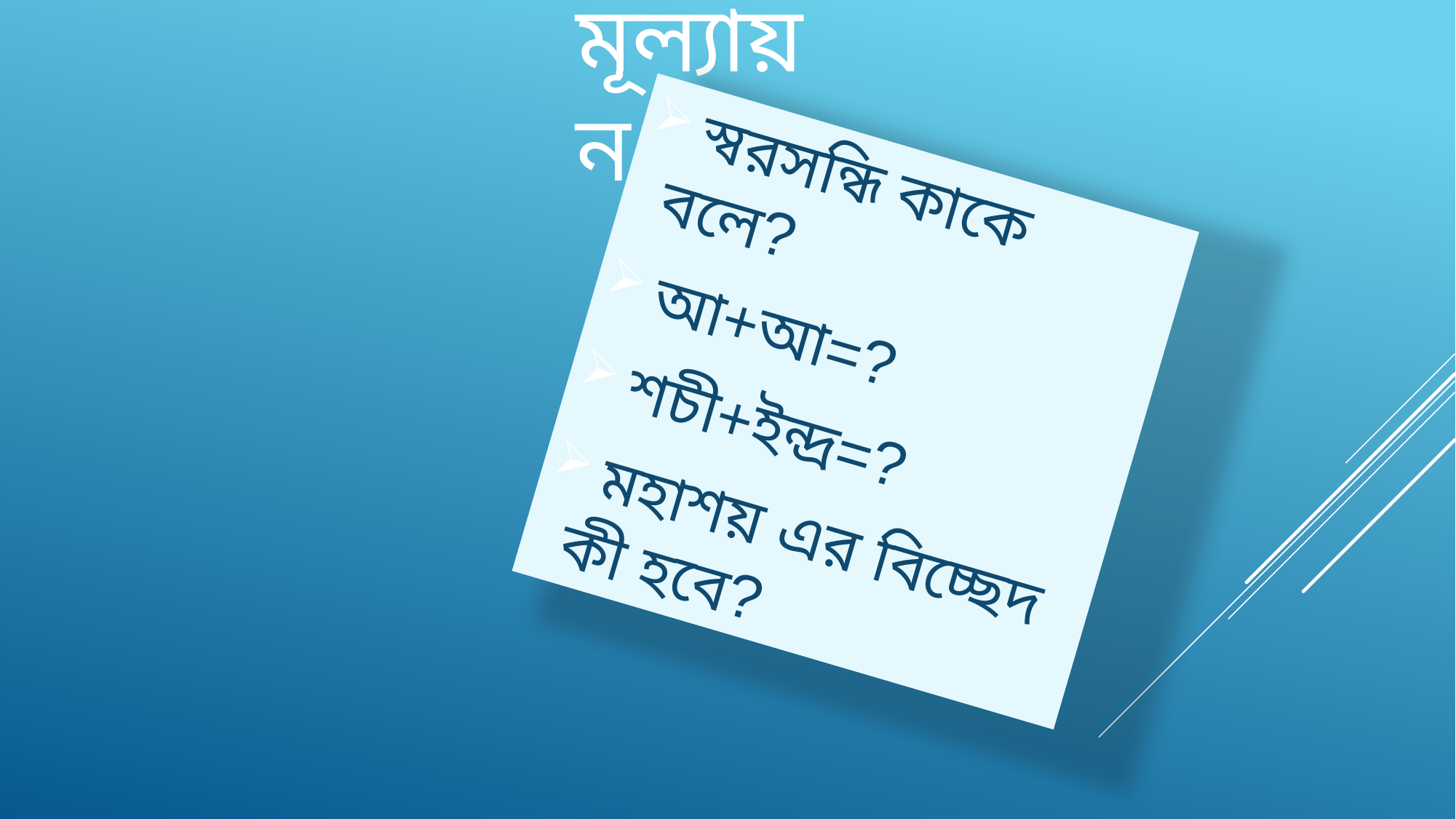

# মূল্যায়ন
 স্বরসন্ধি কাকে বলে?
 আ+আ=?
 শচী+ইন্দ্র=?
 মহাশয় এর বিচ্ছেদ কী হবে?